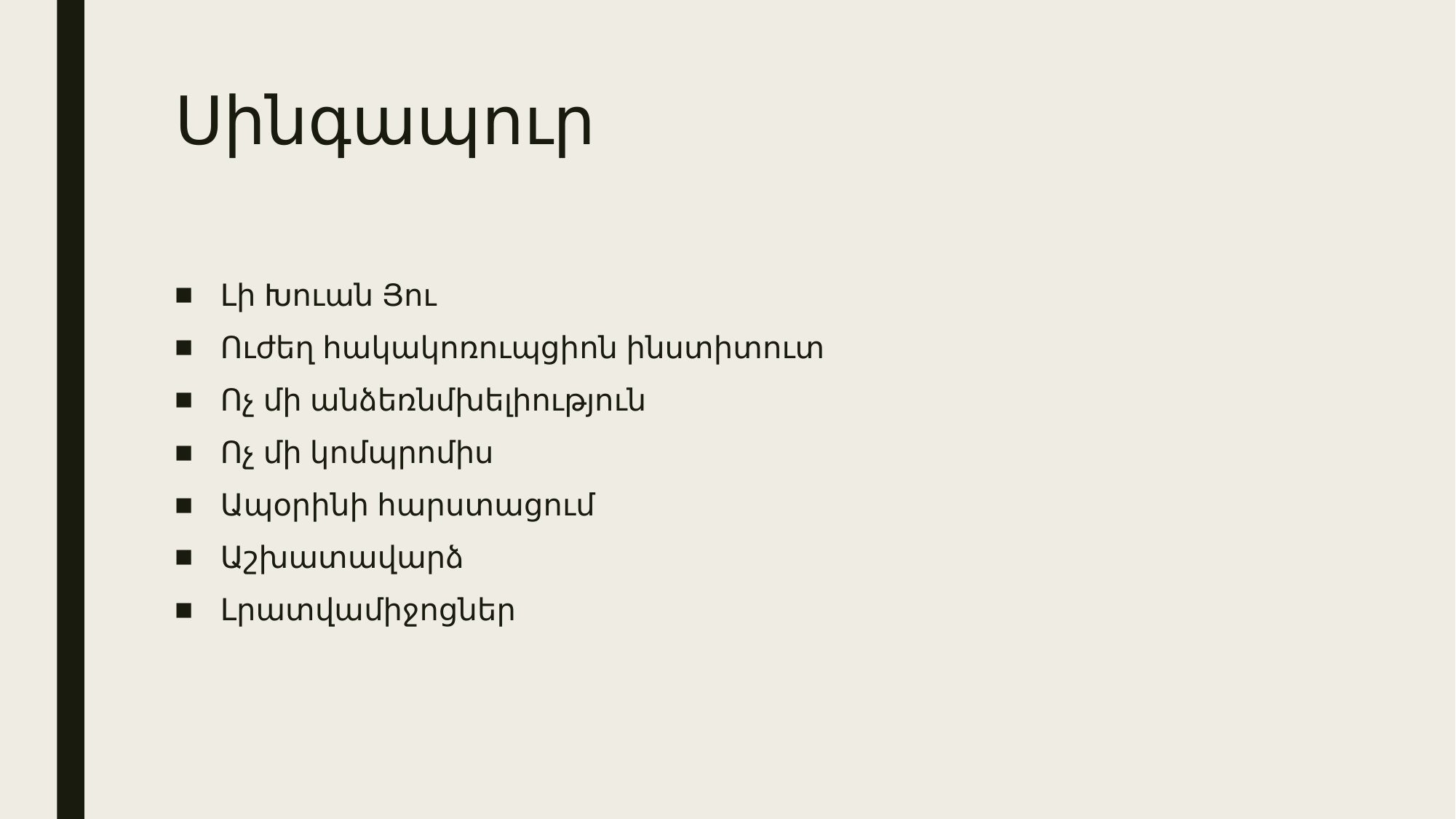

# Սինգապուր
Լի Խուան Յու
Ուժեղ հակակոռուպցիոն ինստիտուտ
Ոչ մի անձեռնմխելիություն
Ոչ մի կոմպրոմիս
Ապօրինի հարստացում
Աշխատավարձ
Լրատվամիջոցներ